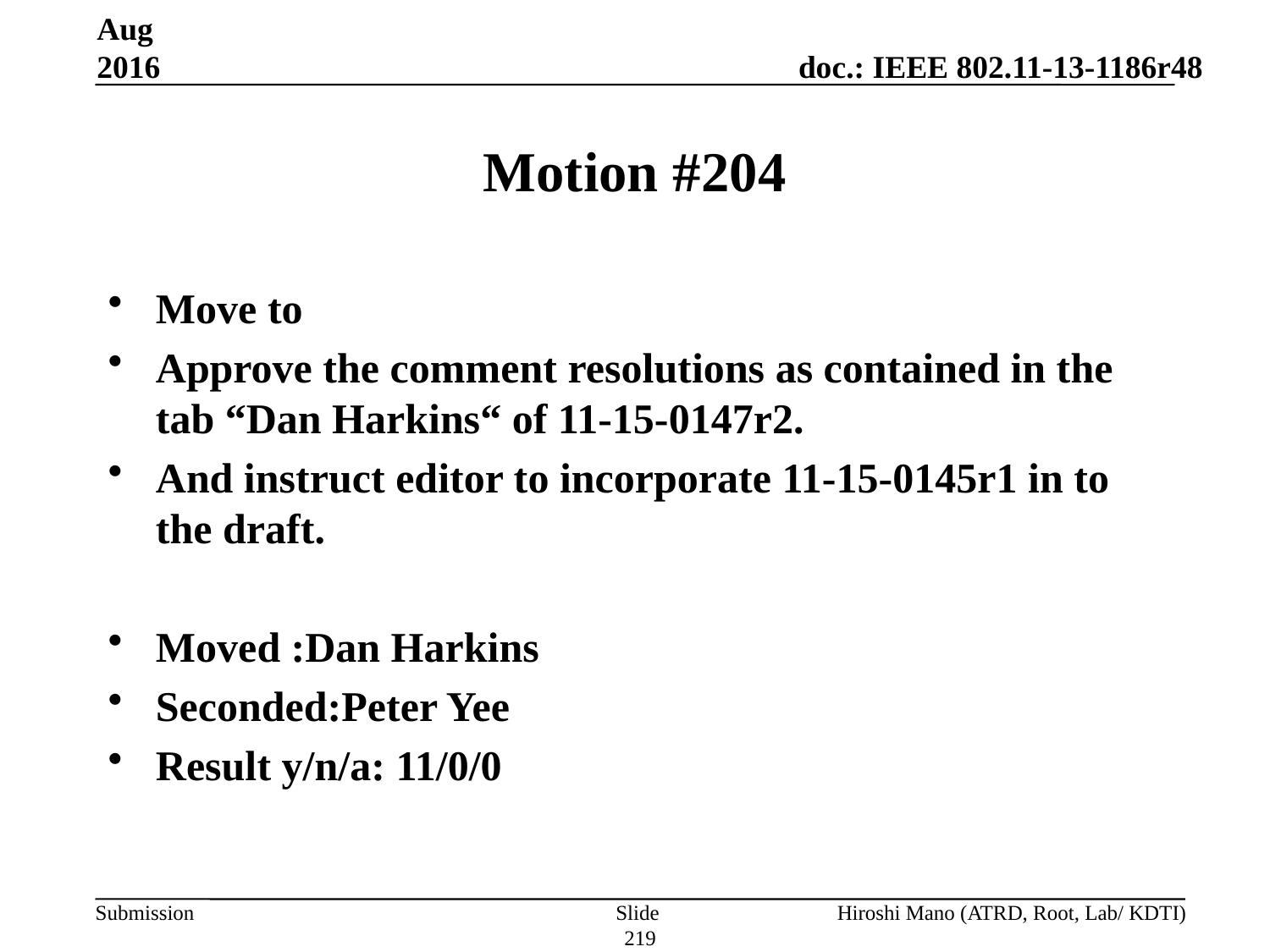

Aug 2016
# Motion #204
Move to
Approve the comment resolutions as contained in the tab “Dan Harkins“ of 11-15-0147r2.
And instruct editor to incorporate 11-15-0145r1 in to the draft.

Moved :Dan Harkins
Seconded:Peter Yee
Result y/n/a: 11/0/0
Slide 219
Hiroshi Mano (ATRD, Root, Lab/ KDTI)